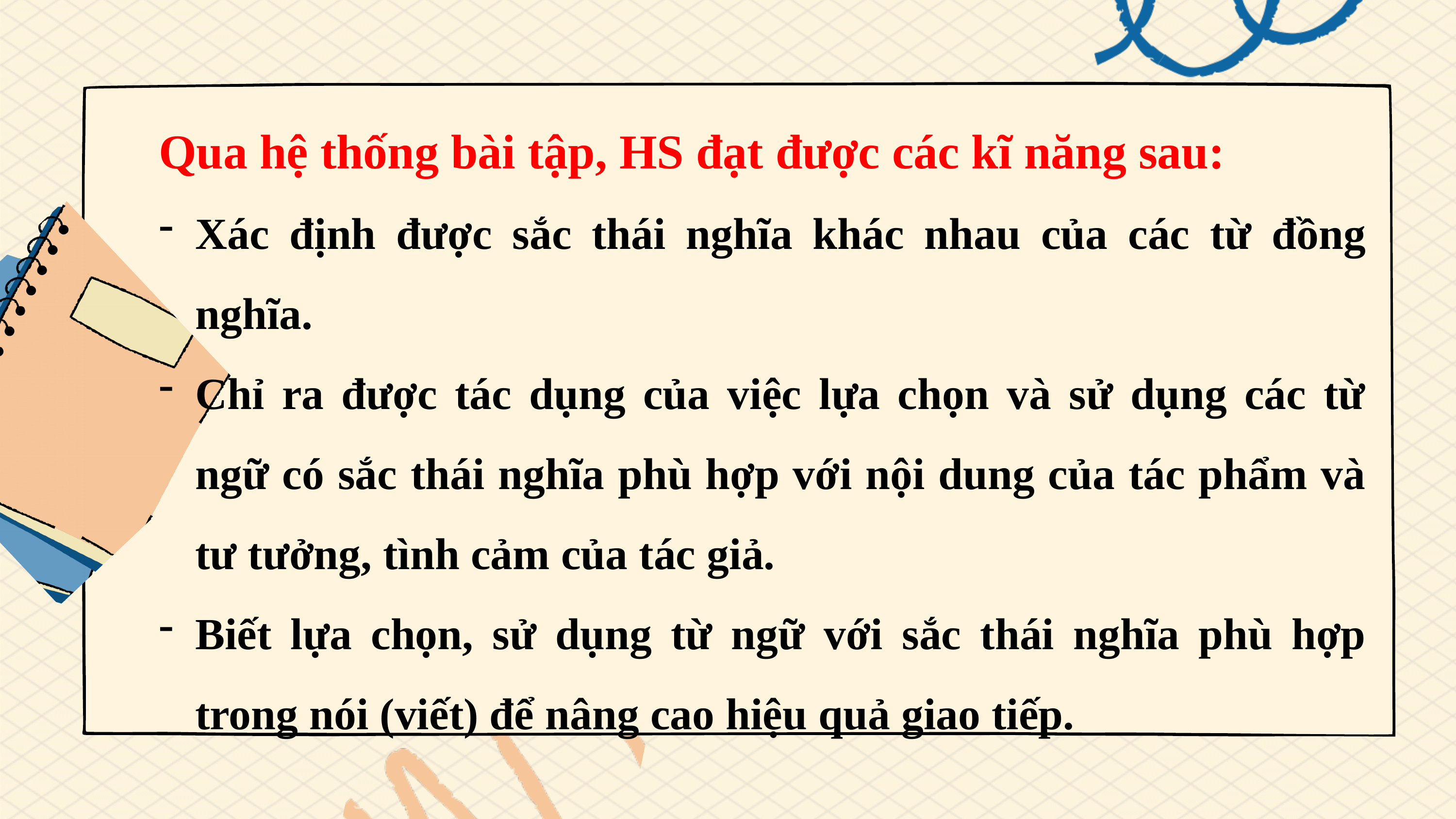

Qua hệ thống bài tập, HS đạt được các kĩ năng sau:
Xác định được sắc thái nghĩa khác nhau của các từ đồng nghĩa.
Chỉ ra được tác dụng của việc lựa chọn và sử dụng các từ ngữ có sắc thái nghĩa phù hợp với nội dung của tác phẩm và tư tưởng, tình cảm của tác giả.
Biết lựa chọn, sử dụng từ ngữ với sắc thái nghĩa phù hợp trong nói (viết) để nâng cao hiệu quả giao tiếp.